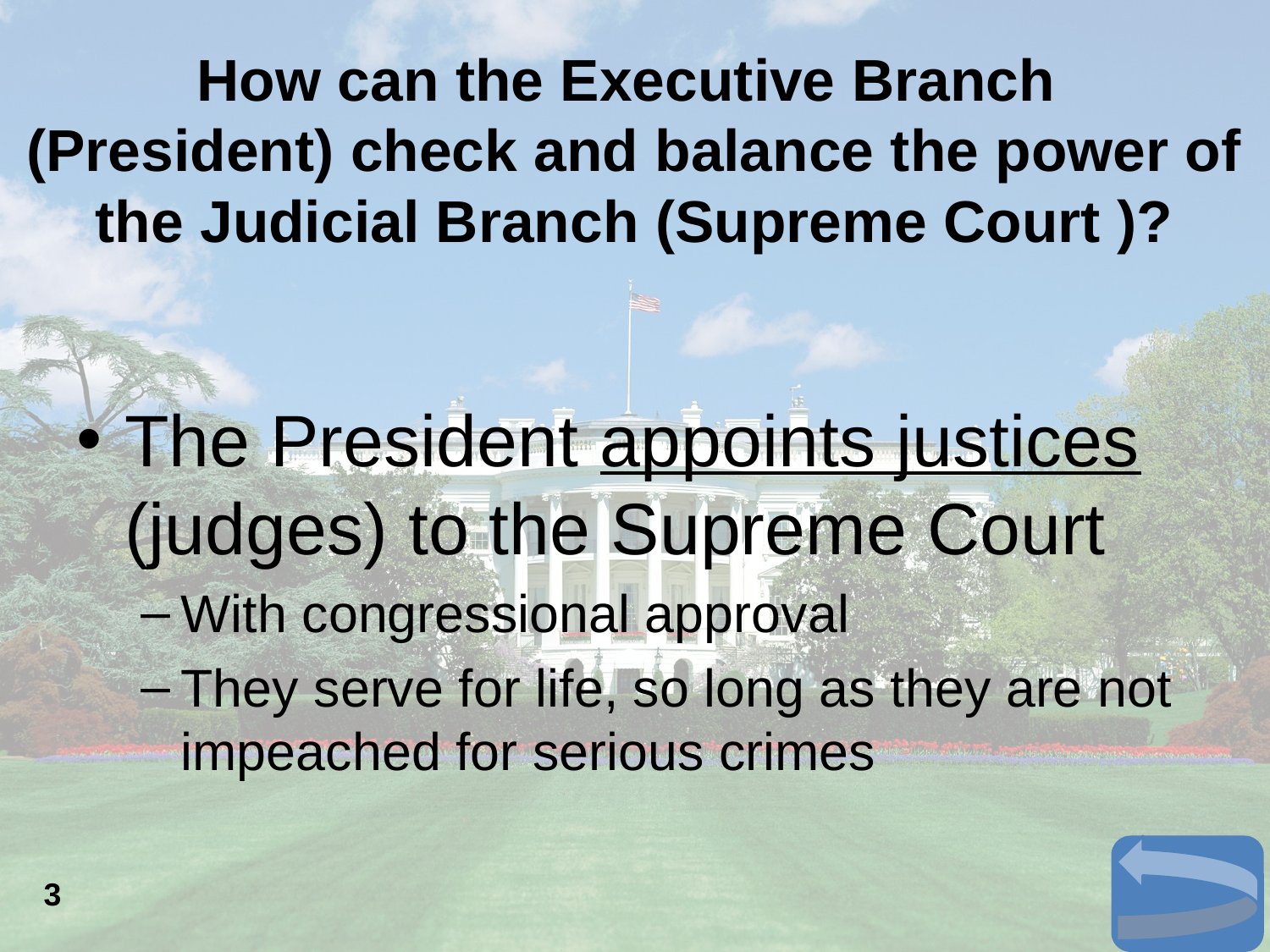

# How can the Executive Branch (President) check and balance the power of the Judicial Branch (Supreme Court )?

The President appoints justices (judges) to the Supreme Court
With congressional approval
They serve for life, so long as they are not impeached for serious crimes

3